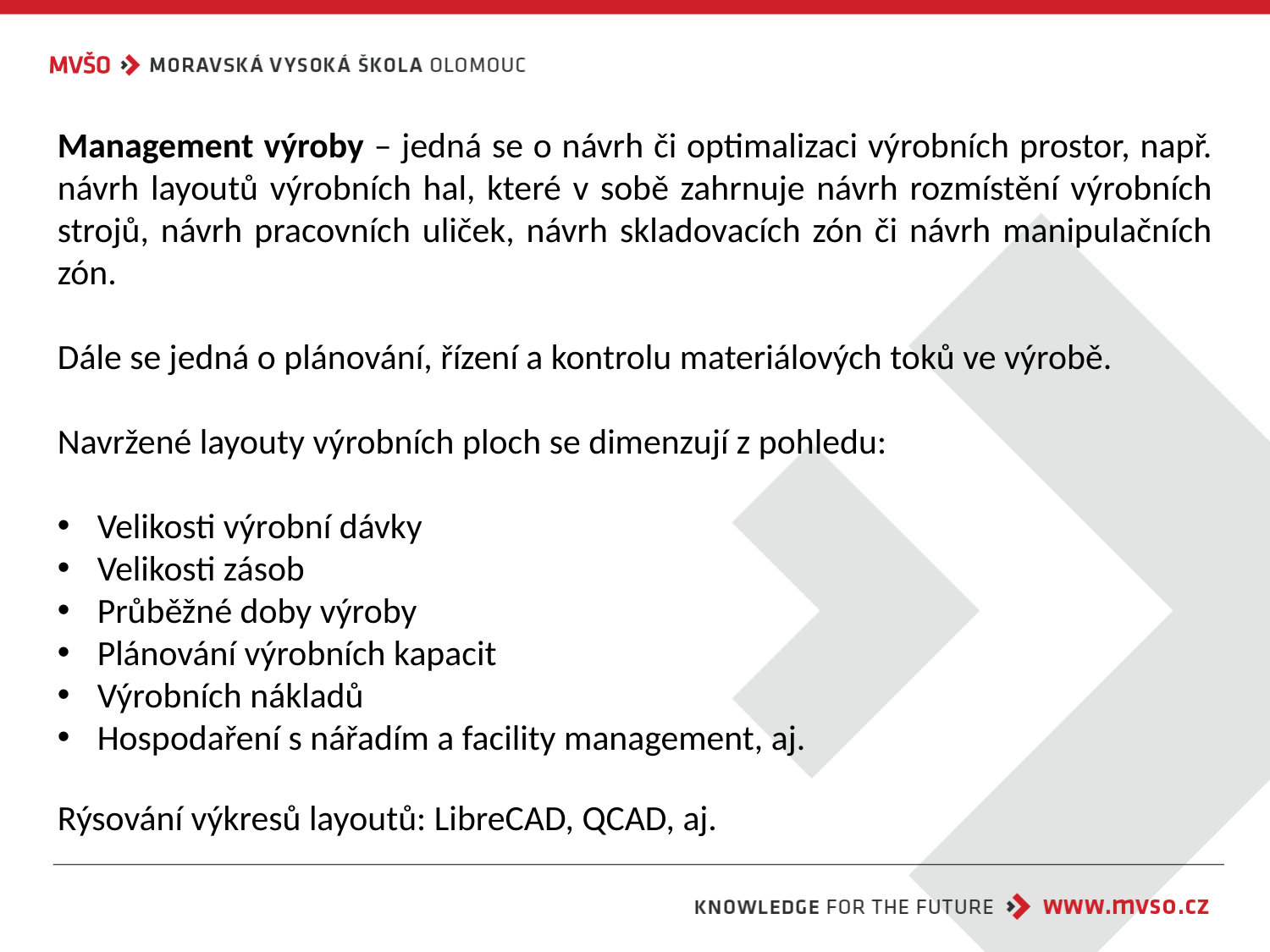

Management výroby – jedná se o návrh či optimalizaci výrobních prostor, např. návrh layoutů výrobních hal, které v sobě zahrnuje návrh rozmístění výrobních strojů, návrh pracovních uliček, návrh skladovacích zón či návrh manipulačních zón.

Dále se jedná o plánování, řízení a kontrolu materiálových toků ve výrobě.

Navržené layouty výrobních ploch se dimenzují z pohledu:

Velikosti výrobní dávky
Velikosti zásob
Průběžné doby výroby
Plánování výrobních kapacit
Výrobních nákladů
Hospodaření s nářadím a facility management, aj.

Rýsování výkresů layoutů: LibreCAD, QCAD, aj.